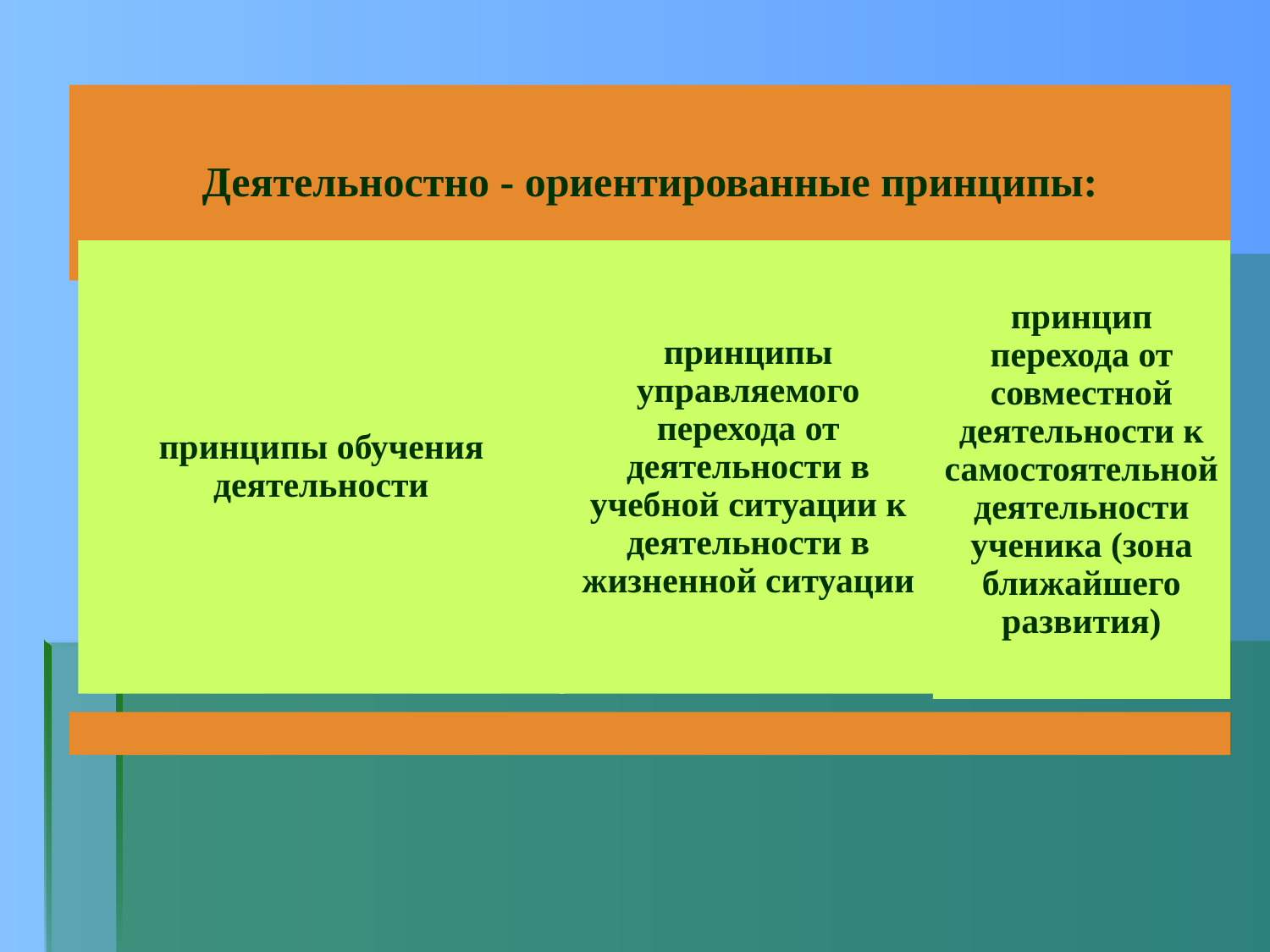

Деятельностно - ориентированные принципы:
принципы обучения деятельности
принципы управляемого перехода от деятельности в учебной ситуации к деятельности в жизненной ситуации
принцип перехода от совместной деятельности к самостоятельной деятельности ученика (зона ближайшего развития)